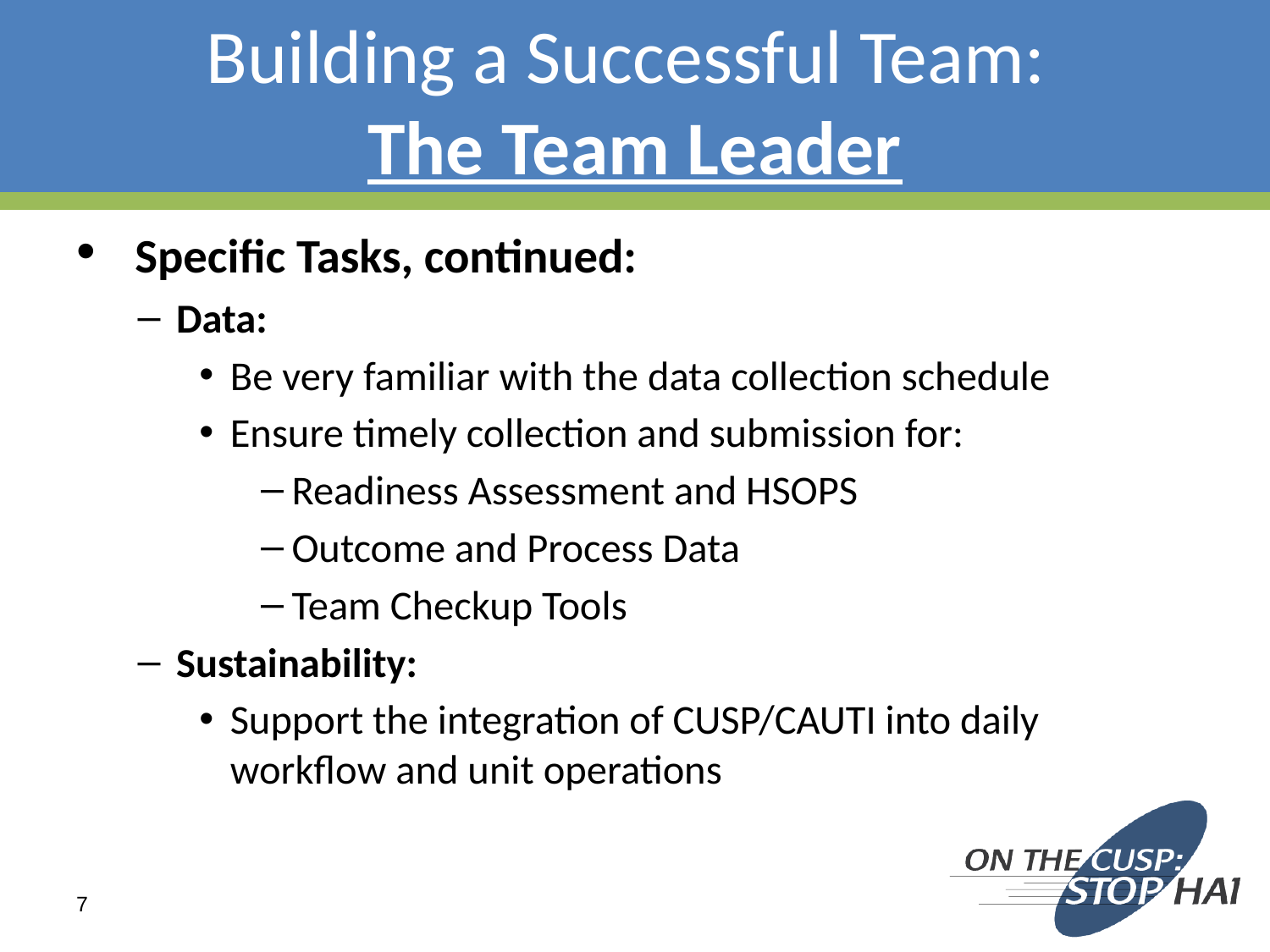

# Building a Successful Team: The Team Leader
 Specific Tasks, continued:
Data:
Be very familiar with the data collection schedule
Ensure timely collection and submission for:
Readiness Assessment and HSOPS
Outcome and Process Data
Team Checkup Tools
Sustainability:
Support the integration of CUSP/CAUTI into daily workflow and unit operations
7